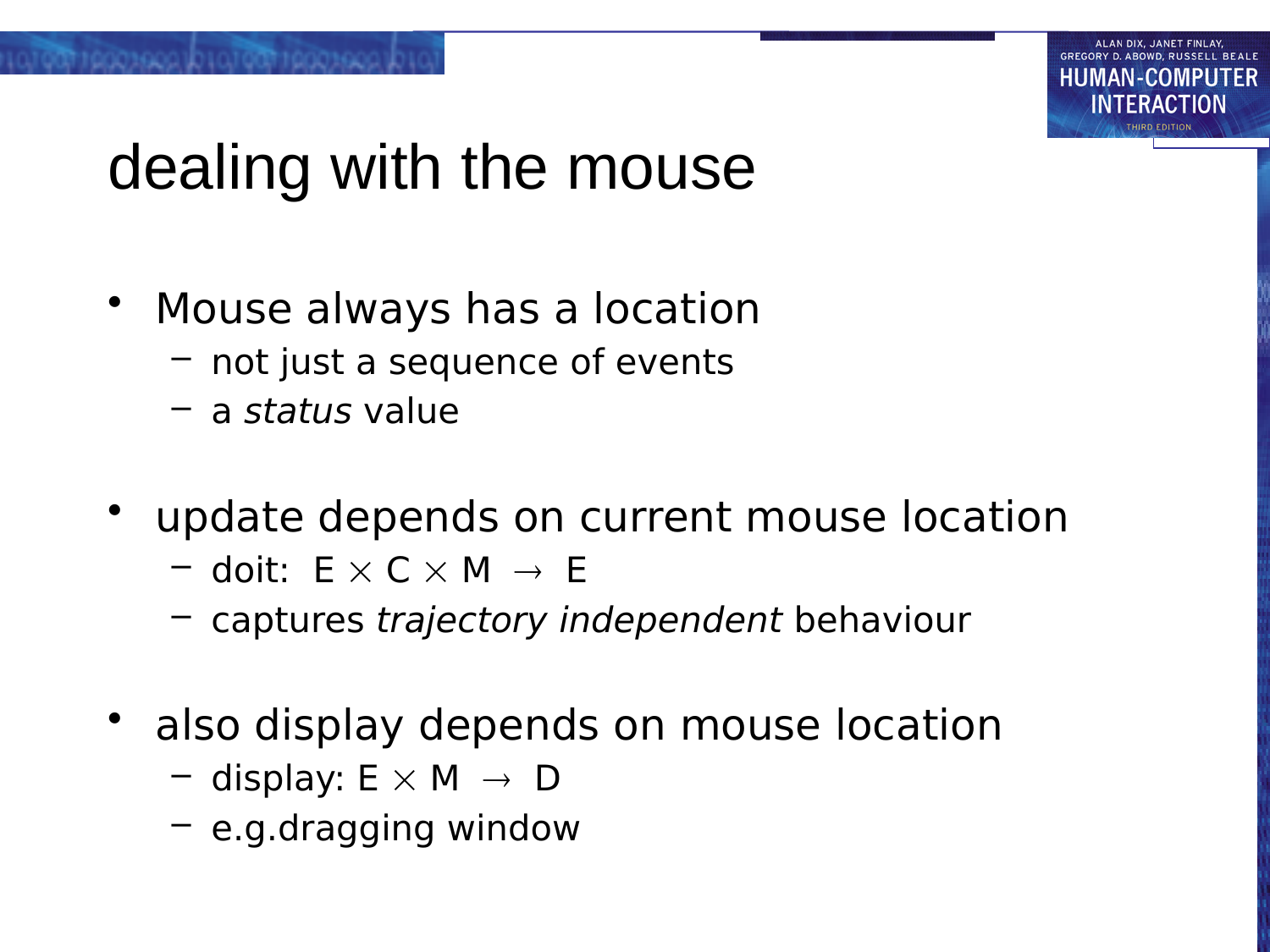

# dealing with the mouse
Mouse always has a location
not just a sequence of events
a status value

update depends on current mouse location
doit:  E × C × M  →  E
captures trajectory independent behaviour

also display depends on mouse location
display: E × M  →  D
e.g.dragging window